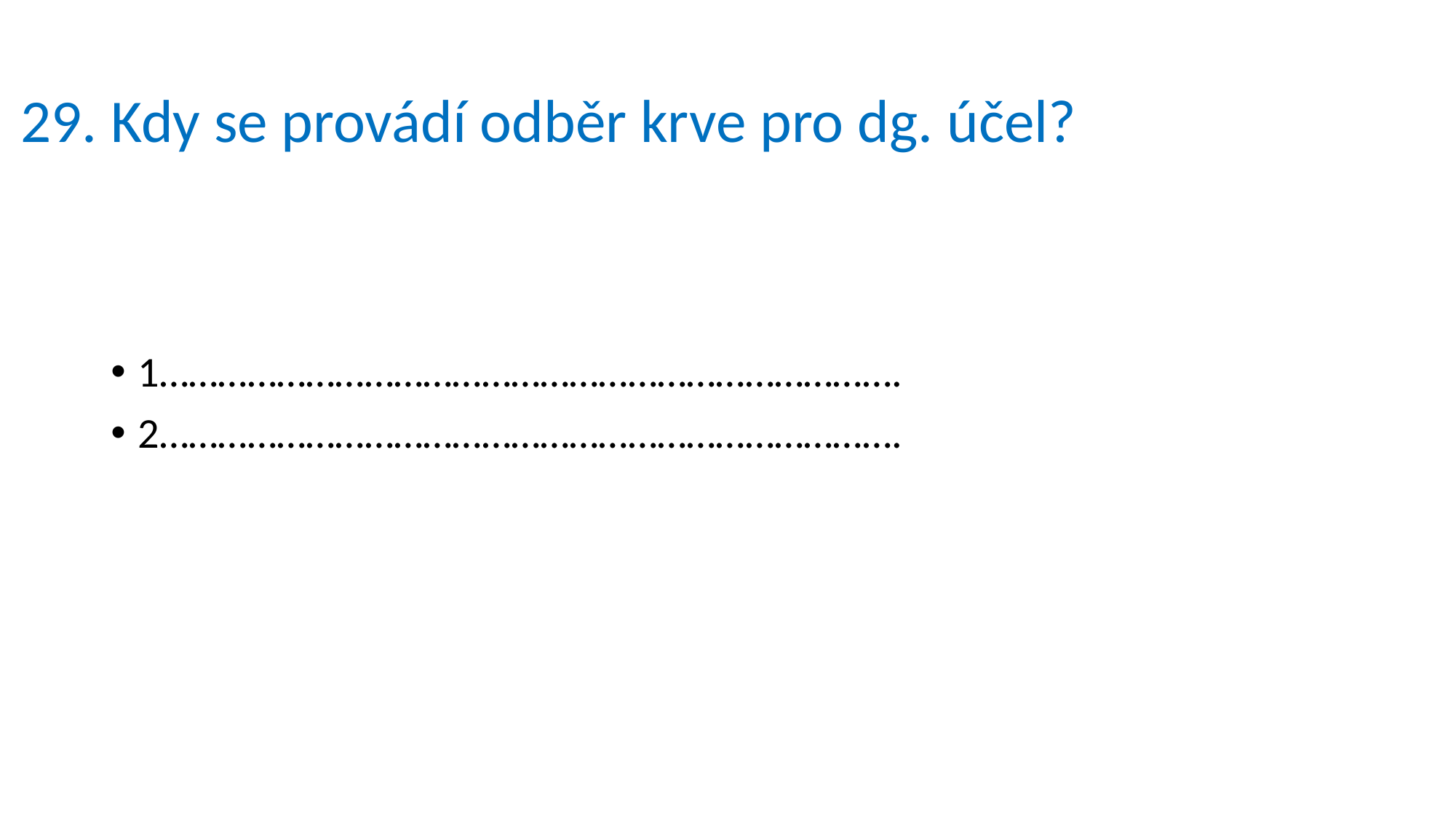

# 29. Kdy se provádí odběr krve pro dg. účel?

1………………………………………………………………….
2………………………………………………………………….